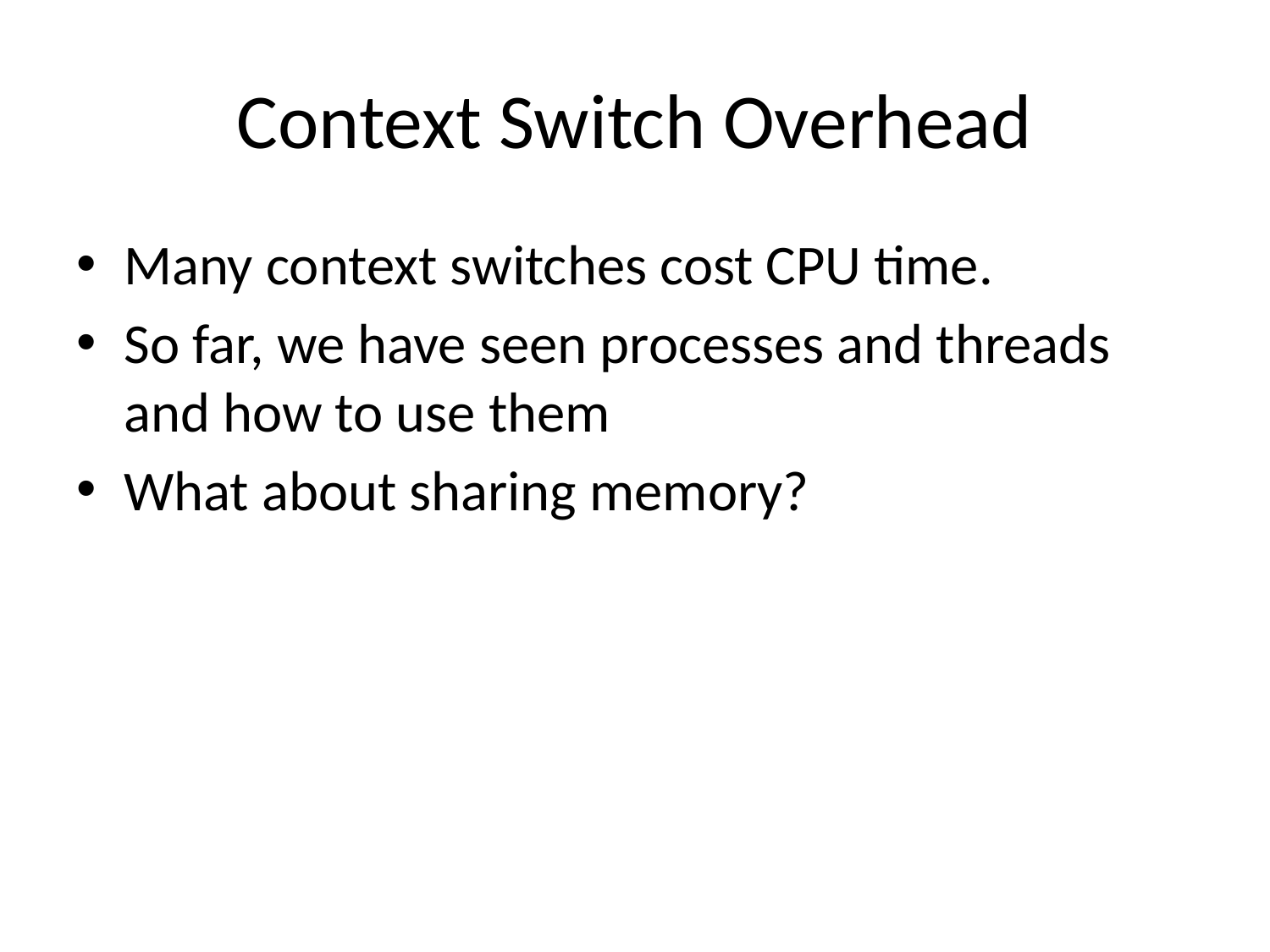

# Context Switch Overhead
Many context switches cost CPU time.
So far, we have seen processes and threads and how to use them
What about sharing memory?